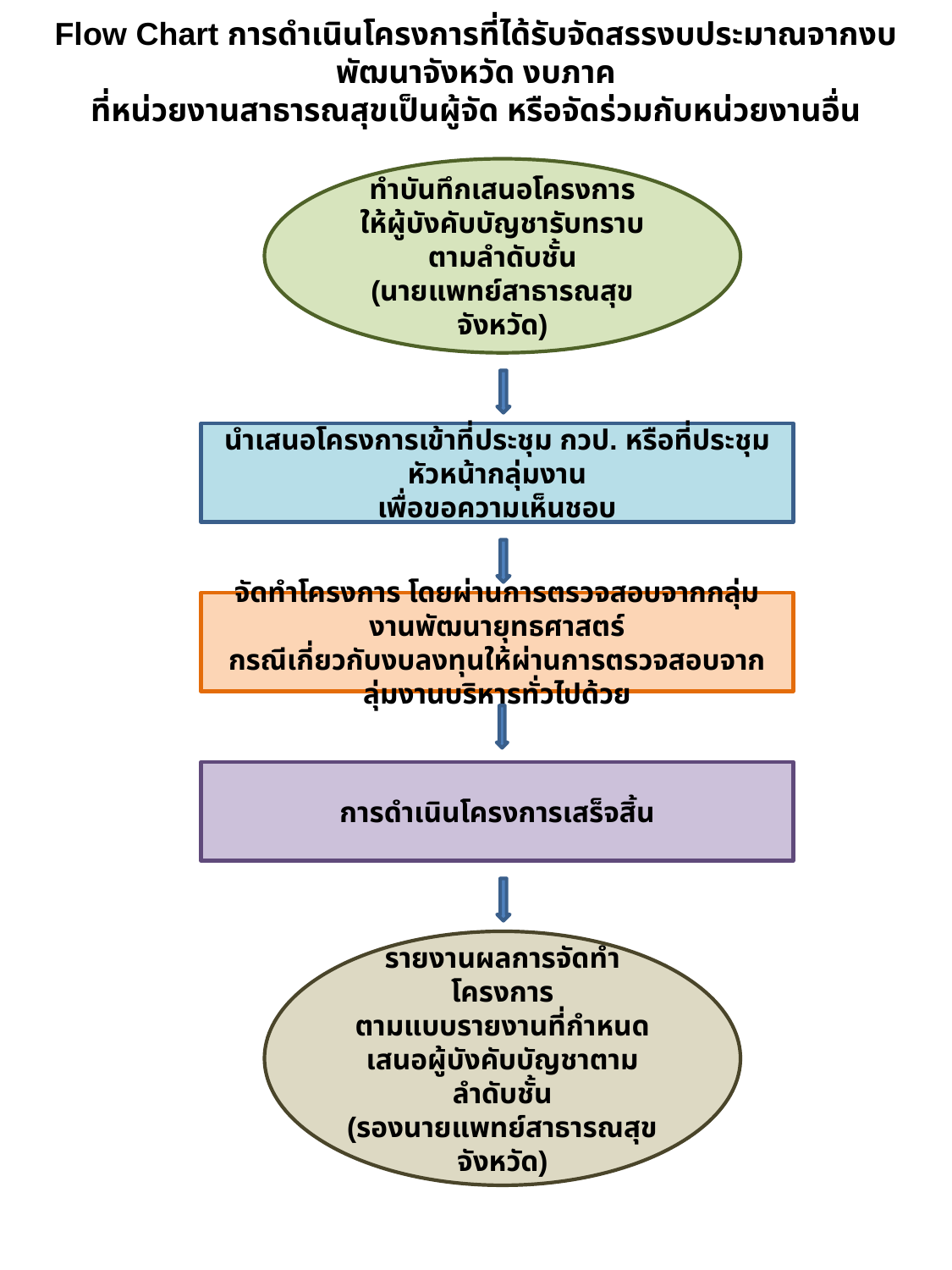

# Flow Chart การดำเนินโครงการที่ได้รับจัดสรรงบประมาณจากงบพัฒนาจังหวัด งบภาค ที่หน่วยงานสาธารณสุขเป็นผู้จัด หรือจัดร่วมกับหน่วยงานอื่น
ทำบันทึกเสนอโครงการ
ให้ผู้บังคับบัญชารับทราบตามลำดับชั้น
(นายแพทย์สาธารณสุขจังหวัด)

นำเสนอโครงการเข้าที่ประชุม กวป. หรือที่ประชุมหัวหน้ากลุ่มงาน
เพื่อขอความเห็นชอบ

จัดทำโครงการ โดยผ่านการตรวจสอบจากกลุ่มงานพัฒนายุทธศาสตร์
กรณีเกี่ยวกับงบลงทุนให้ผ่านการตรวจสอบจากลุ่มงานบริหารทั่วไปด้วย

การดำเนินโครงการเสร็จสิ้น

รายงานผลการจัดทำโครงการ
ตามแบบรายงานที่กำหนด
เสนอผู้บังคับบัญชาตามลำดับชั้น
(รองนายแพทย์สาธารณสุขจังหวัด)